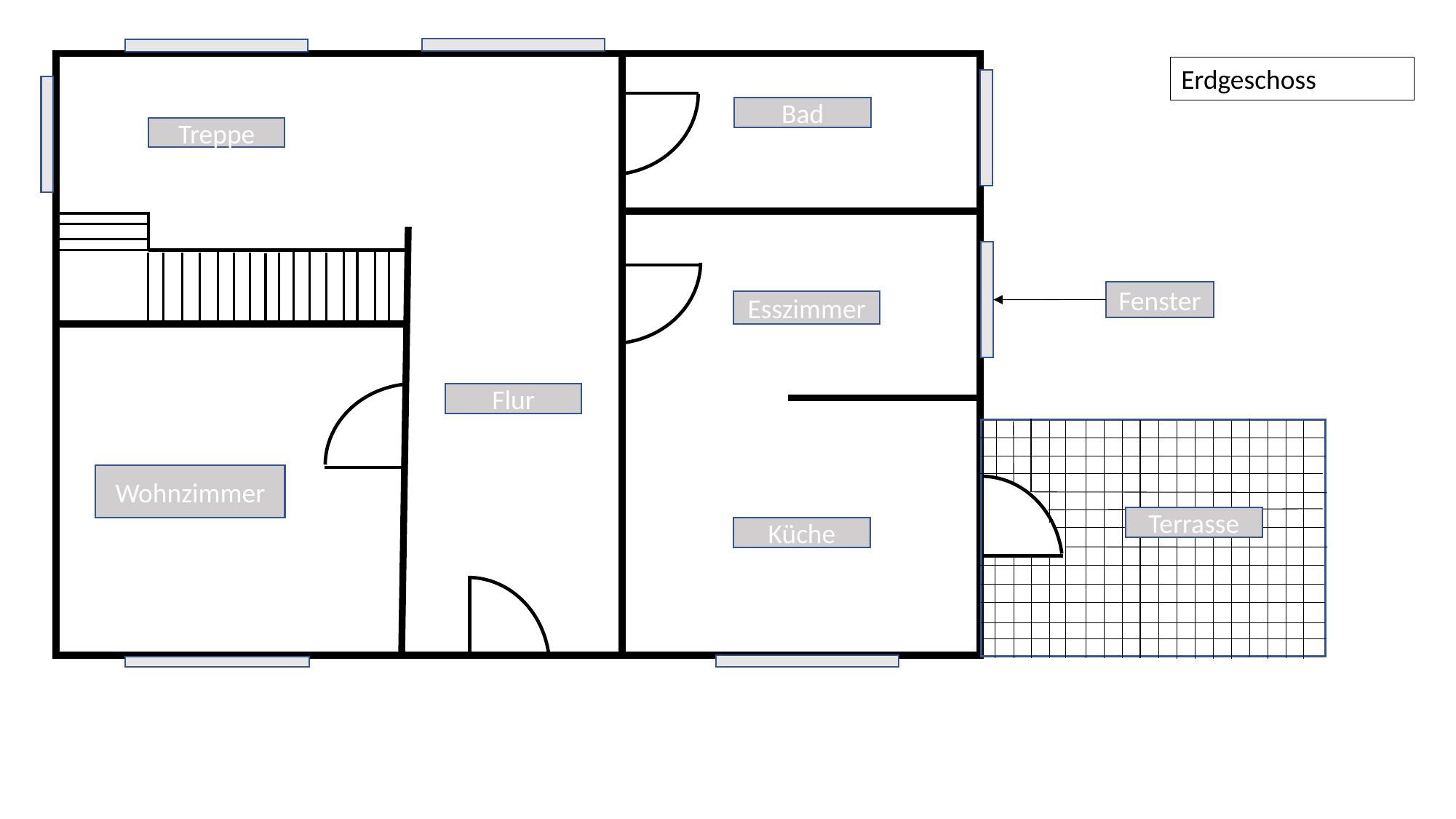

Erdgeschoss
Bad
Treppe

Fenster
Esszimmer

Flur

Wohnzimmer

Terrasse
Küche